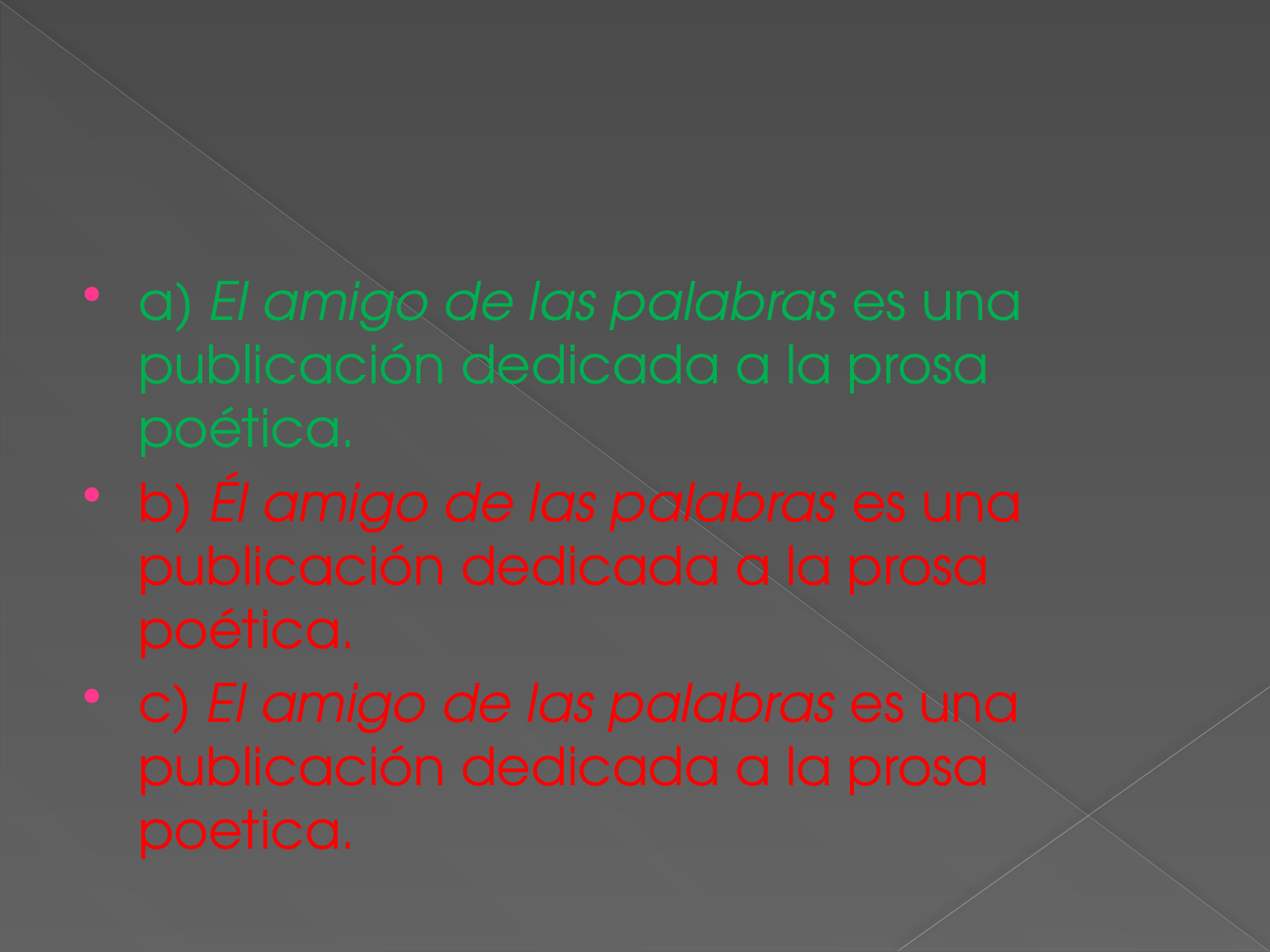

#
a) El amigo de las palabras es una publicación dedicada a la prosa poética.
b) Él amigo de las palabras es una publicación dedicada a la prosa poética.
c) El amigo de las palabras es una publicación dedicada a la prosa poetica.